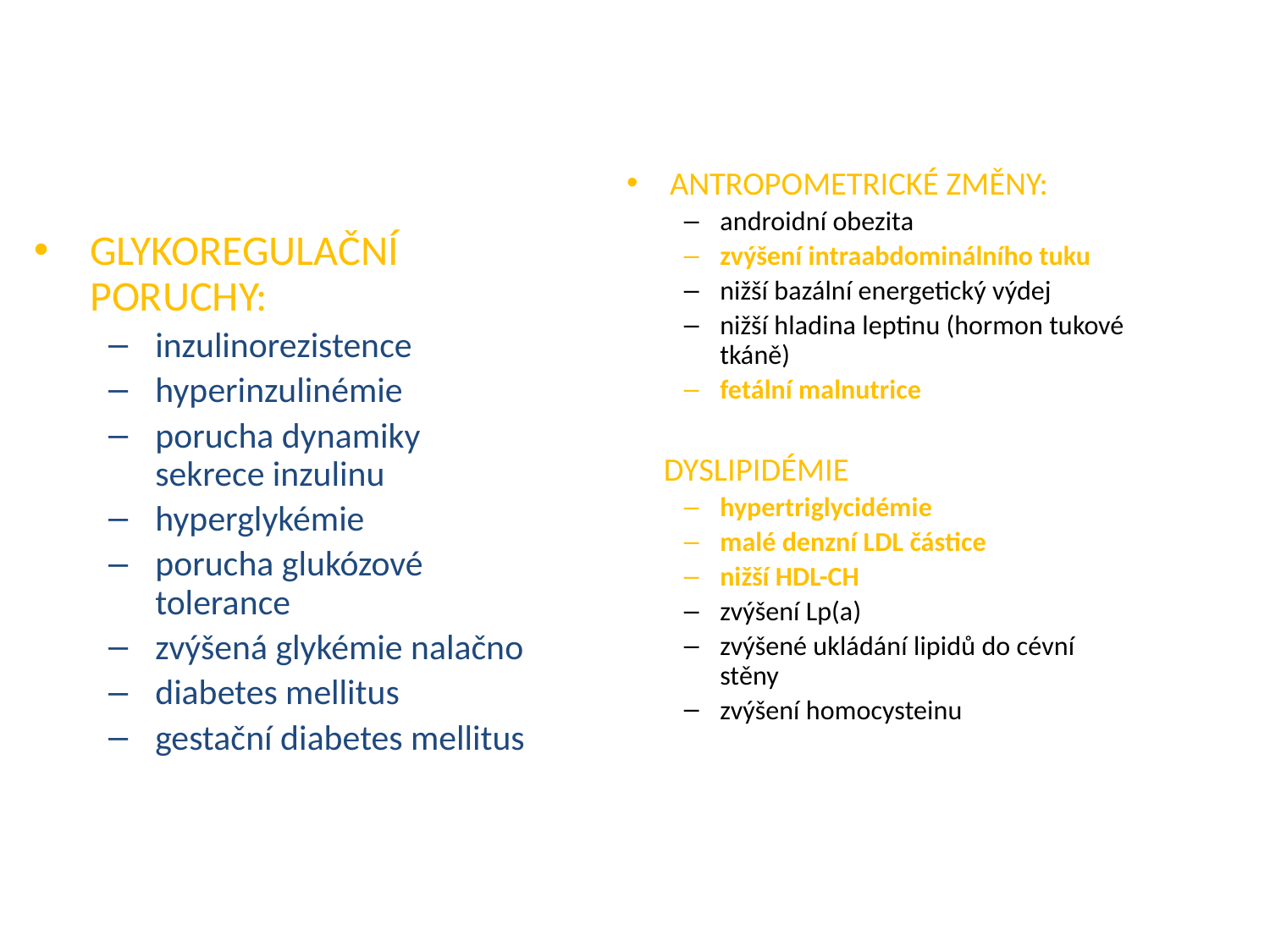

ANTROPOMETRICKÉ ZMĚNY:
androidní obezita
zvýšení intraabdominálního tuku
nižší bazální energetický výdej
nižší hladina leptinu (hormon tukové tkáně)
fetální malnutrice

     DYSLIPIDÉMIE
hypertriglycidémie
malé denzní LDL částice
nižší HDL-CH
zvýšení Lp(a)
zvýšené ukládání lipidů do cévní stěny
zvýšení homocysteinu
#
GLYKOREGULAČNÍ PORUCHY:
inzulinorezistence
hyperinzulinémie
porucha dynamiky sekrece inzulinu
hyperglykémie
porucha glukózové tolerance
zvýšená glykémie nalačno
diabetes mellitus
gestační diabetes mellitus